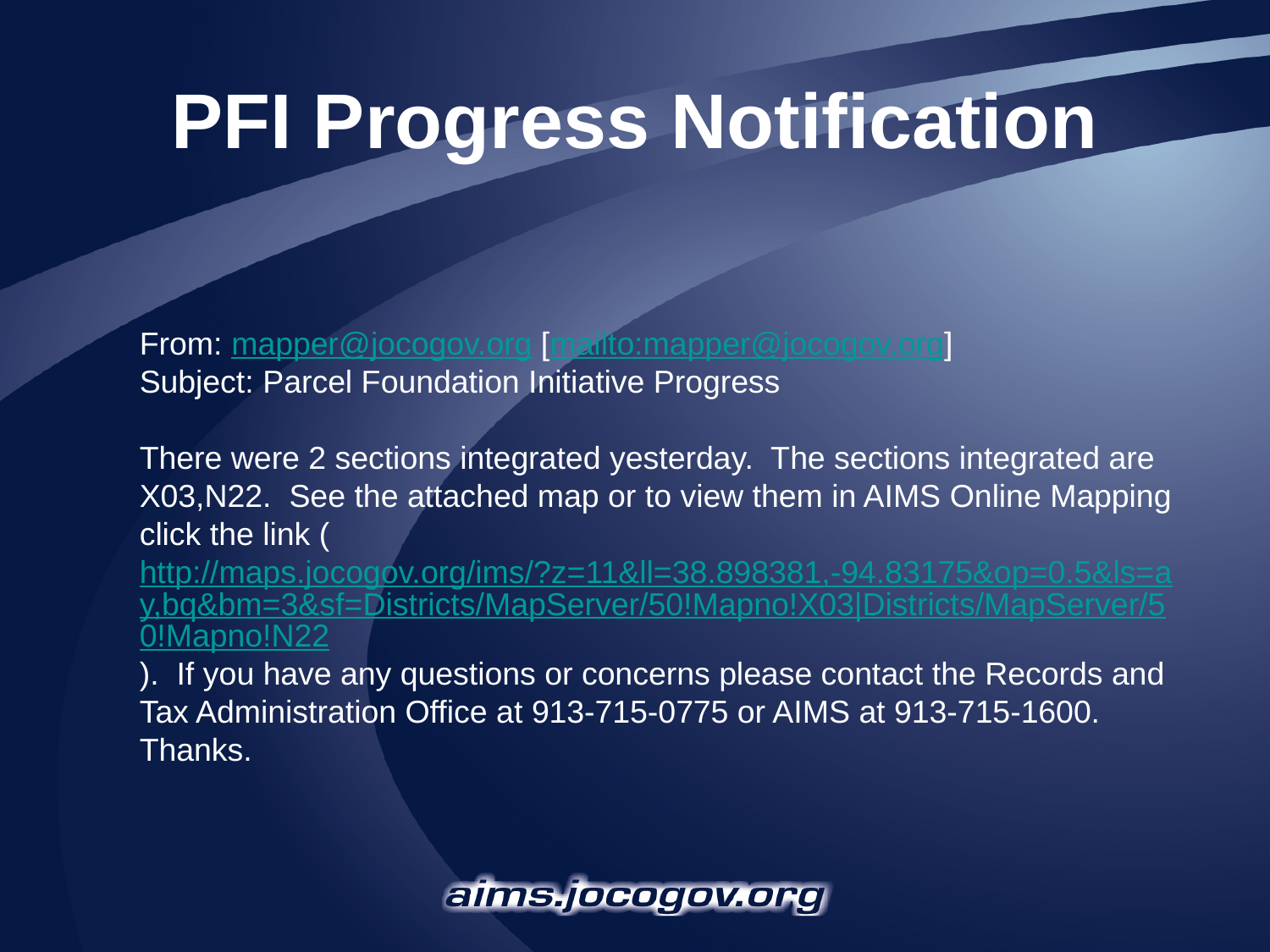

# PFI Progress Notification
From: mapper@jocogov.org [mailto:mapper@jocogov.org]
Subject: Parcel Foundation Initiative Progress

There were 2 sections integrated yesterday.  The sections integrated are X03,N22.  See the attached map or to view them in AIMS Online Mapping click the link (http://maps.jocogov.org/ims/?z=11&ll=38.898381,-94.83175&op=0.5&ls=ay,bq&bm=3&sf=Districts/MapServer/50!Mapno!X03|Districts/MapServer/50!Mapno!N22).  If you have any questions or concerns please contact the Records and Tax Administration Office at 913-715-0775 or AIMS at 913-715-1600.  Thanks.